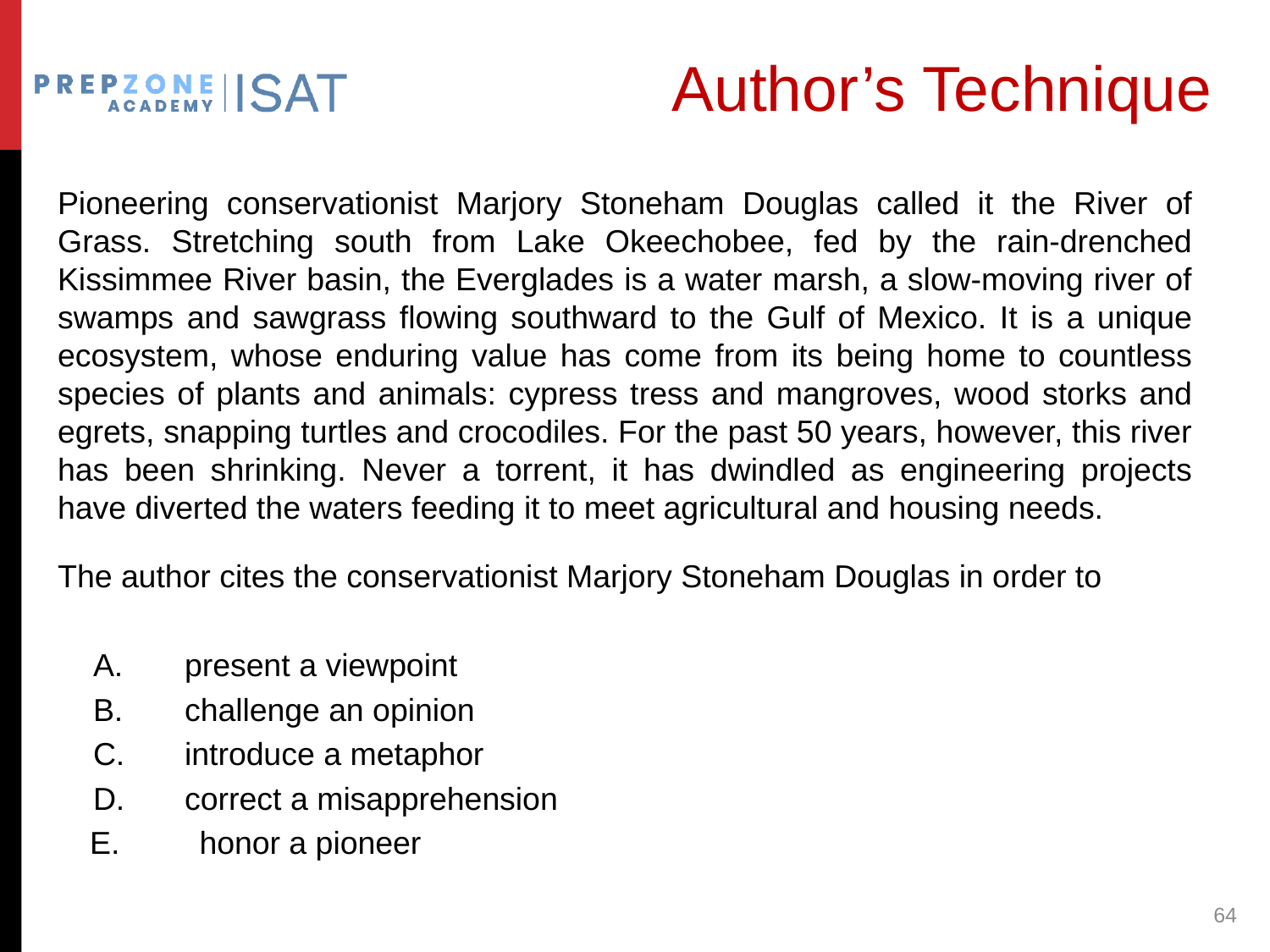

# Author’s Technique
Pioneering conservationist Marjory Stoneham Douglas called it the River of Grass. Stretching south from Lake Okeechobee, fed by the rain-drenched Kissimmee River basin, the Everglades is a water marsh, a slow-moving river of swamps and sawgrass flowing southward to the Gulf of Mexico. It is a unique ecosystem, whose enduring value has come from its being home to countless species of plants and animals: cypress tress and mangroves, wood storks and egrets, snapping turtles and crocodiles. For the past 50 years, however, this river has been shrinking. Never a torrent, it has dwindled as engineering projects have diverted the waters feeding it to meet agricultural and housing needs.

The author cites the conservationist Marjory Stoneham Douglas in order to

    A. 	present a viewpoint
    B. 	challenge an opinion
    C. 	introduce a metaphor
    D. 	correct a misapprehension
E.         honor a pioneer
64